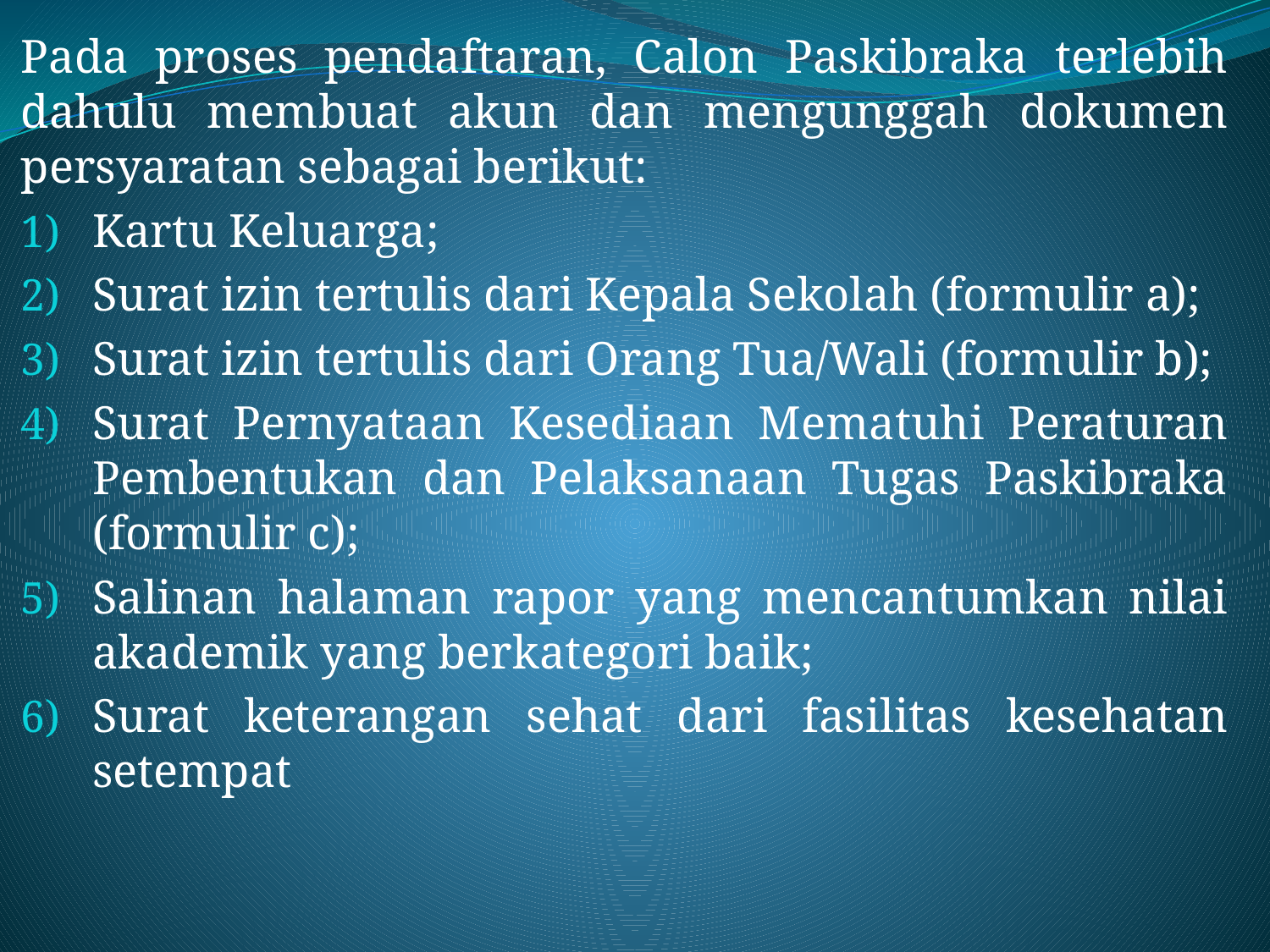

Pada proses pendaftaran, Calon Paskibraka terlebih dahulu membuat akun dan mengunggah dokumen persyaratan sebagai berikut:
Kartu Keluarga;
Surat izin tertulis dari Kepala Sekolah (formulir a);
Surat izin tertulis dari Orang Tua/Wali (formulir b);
Surat Pernyataan Kesediaan Mematuhi Peraturan Pembentukan dan Pelaksanaan Tugas Paskibraka (formulir c);
Salinan halaman rapor yang mencantumkan nilai akademik yang berkategori baik;
Surat keterangan sehat dari fasilitas kesehatan setempat